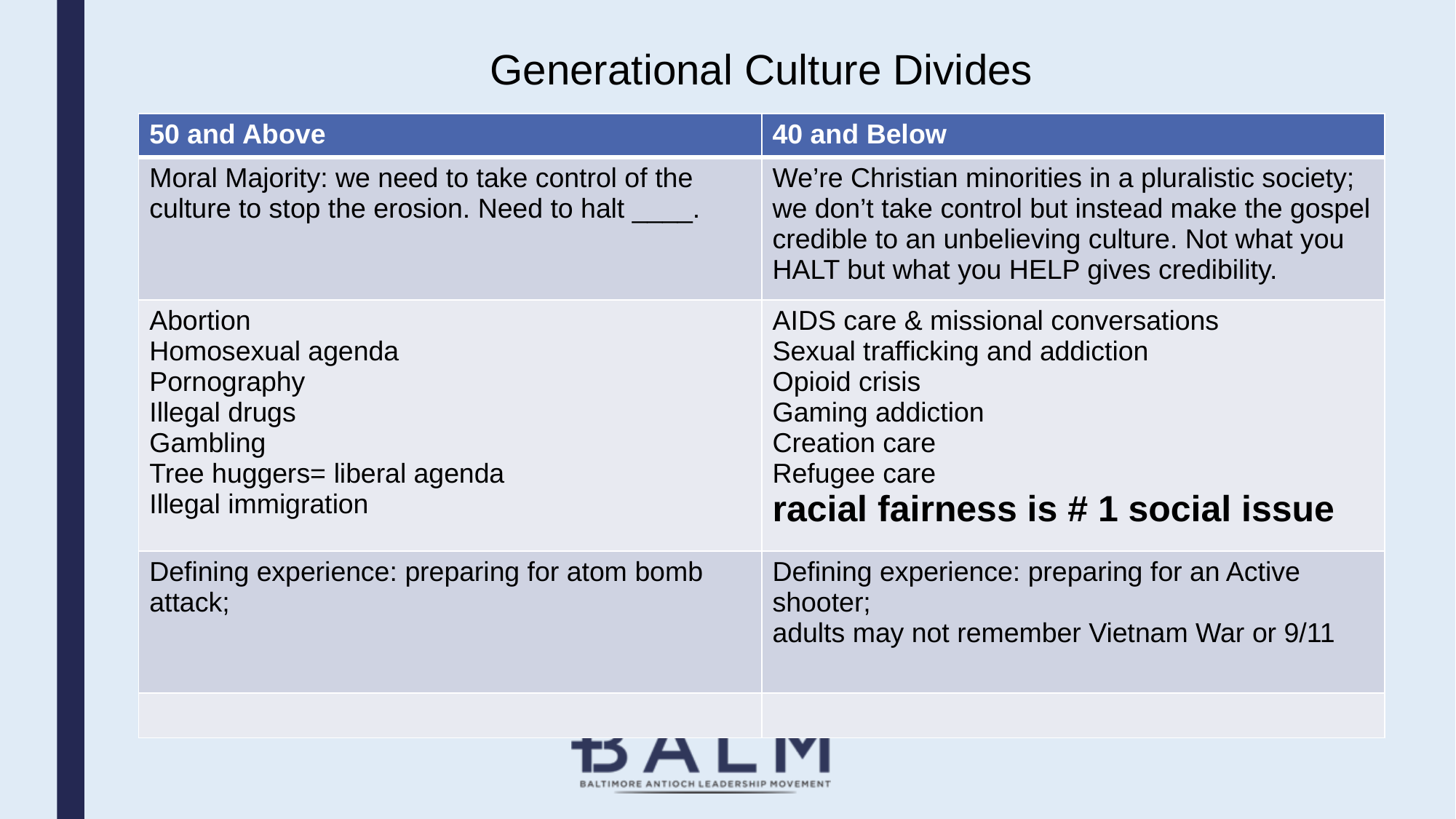

Generational Culture Divides
| 50 and Above | 40 and Below |
| --- | --- |
| Moral Majority: we need to take control of the culture to stop the erosion. Need to halt \_\_\_\_. | We’re Christian minorities in a pluralistic society; we don’t take control but instead make the gospel credible to an unbelieving culture. Not what you HALT but what you HELP gives credibility. |
| Abortion Homosexual agenda Pornography Illegal drugs Gambling Tree huggers= liberal agenda Illegal immigration | AIDS care & missional conversations Sexual trafficking and addiction Opioid crisis Gaming addiction Creation care Refugee care racial fairness is # 1 social issue |
| Defining experience: preparing for atom bomb attack; | Defining experience: preparing for an Active shooter; adults may not remember Vietnam War or 9/11 |
|  |  |